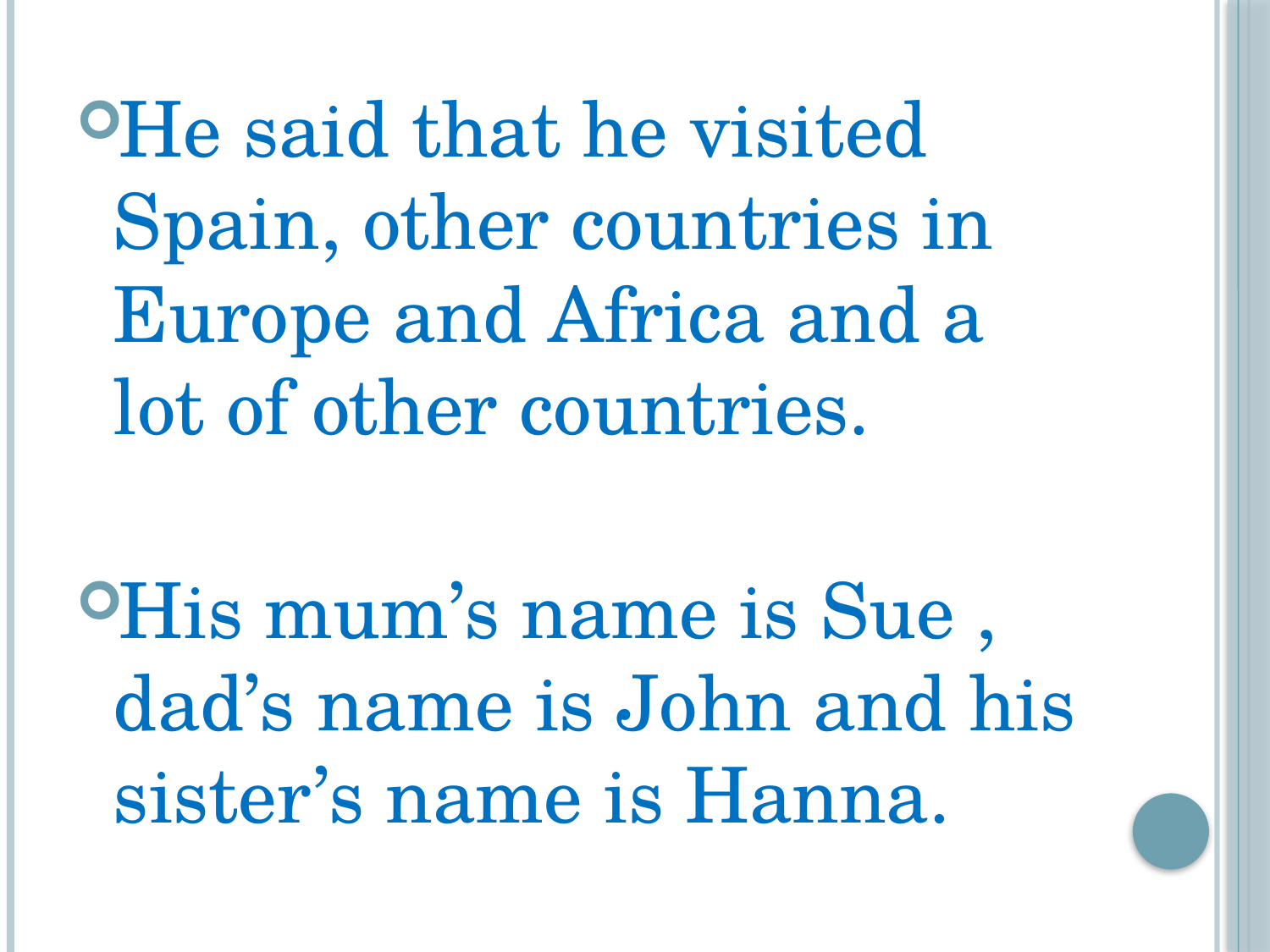

He said that he visited Spain, other countries in Europe and Africa and a lot of other countries.

His mum’s name is Sue , dad’s name is John and his sister’s name is Hanna.